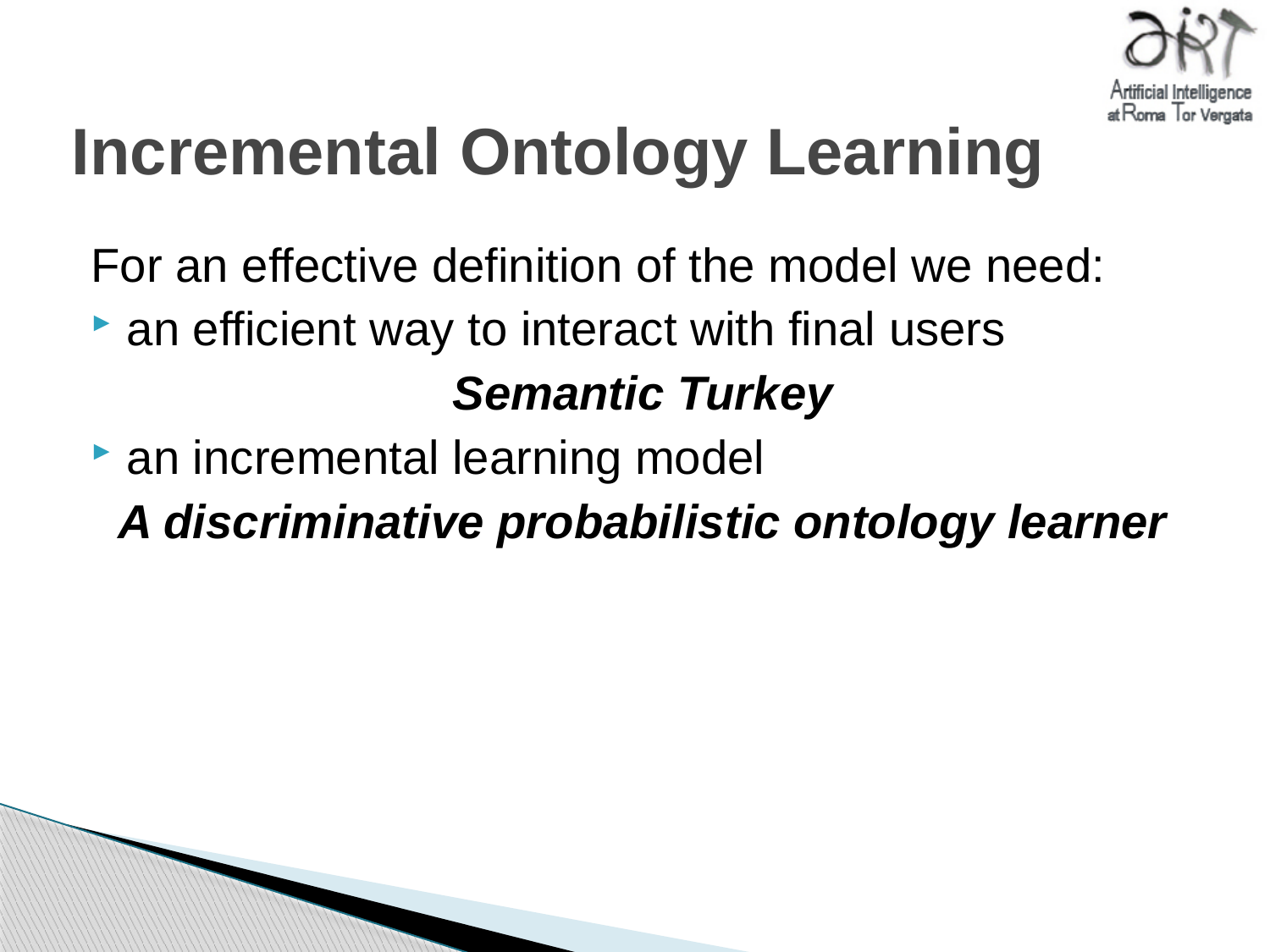

# Incremental Ontology Learning
For an effective definition of the model we need:
an efficient way to interact with final users
Semantic Turkey
an incremental learning model
A discriminative probabilistic ontology learner